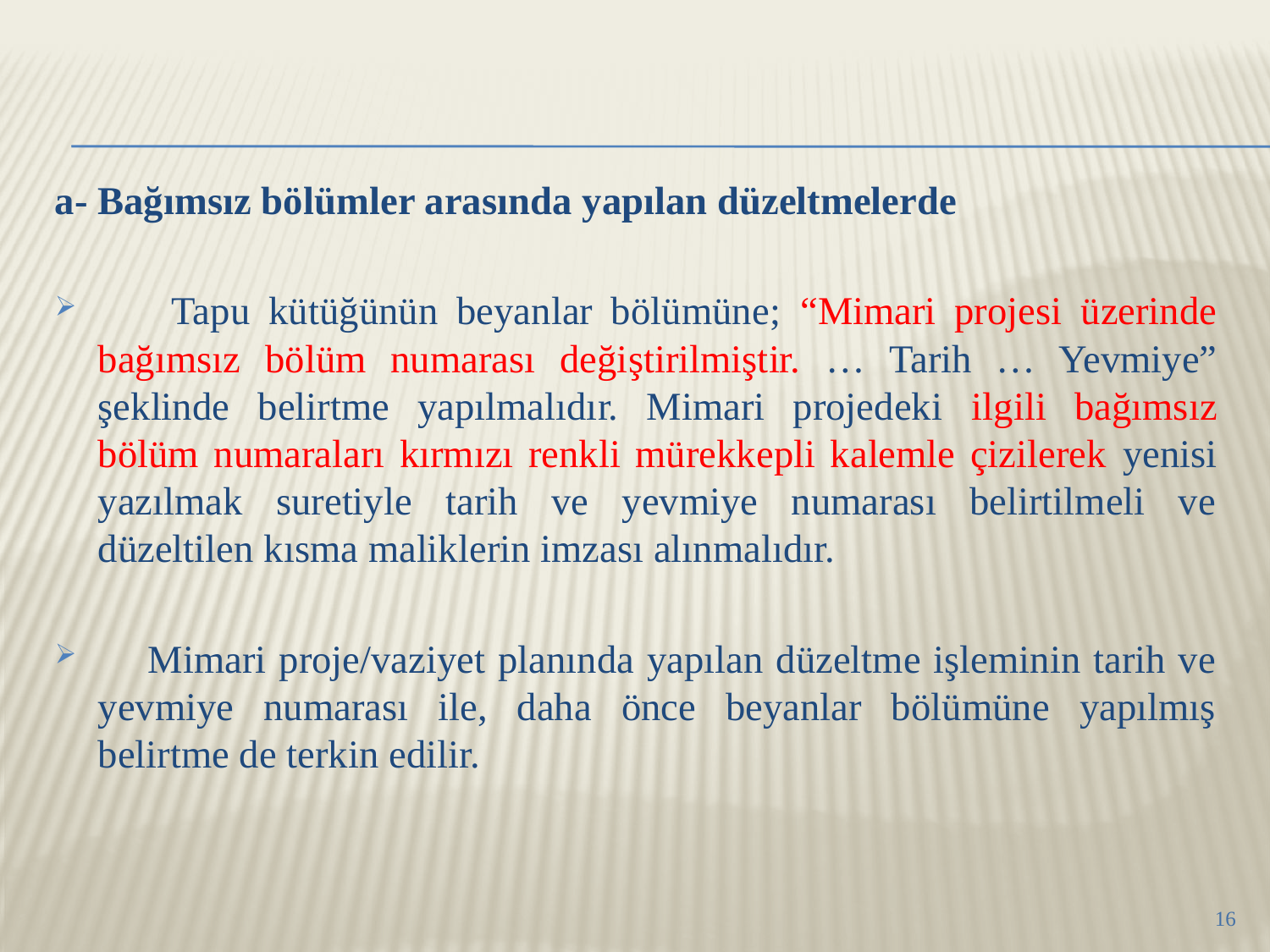

#
a- Bağımsız bölümler arasında yapılan düzeltmelerde

    Tapu kütüğünün beyanlar bölümüne; “Mimari projesi üzerinde bağımsız bölüm numarası değiştirilmiştir. … Tarih … Yevmiye” şeklinde belirtme yapılmalıdır. Mimari projedeki ilgili bağımsız bölüm numaraları kırmızı renkli mürekkepli kalemle çizilerek yenisi yazılmak suretiyle tarih ve yevmiye numarası belirtilmeli ve düzeltilen kısma maliklerin imzası alınmalıdır.

    Mimari proje/vaziyet planında yapılan düzeltme işleminin tarih ve yevmiye numarası ile, daha önce beyanlar bölümüne yapılmış belirtme de terkin edilir.

16